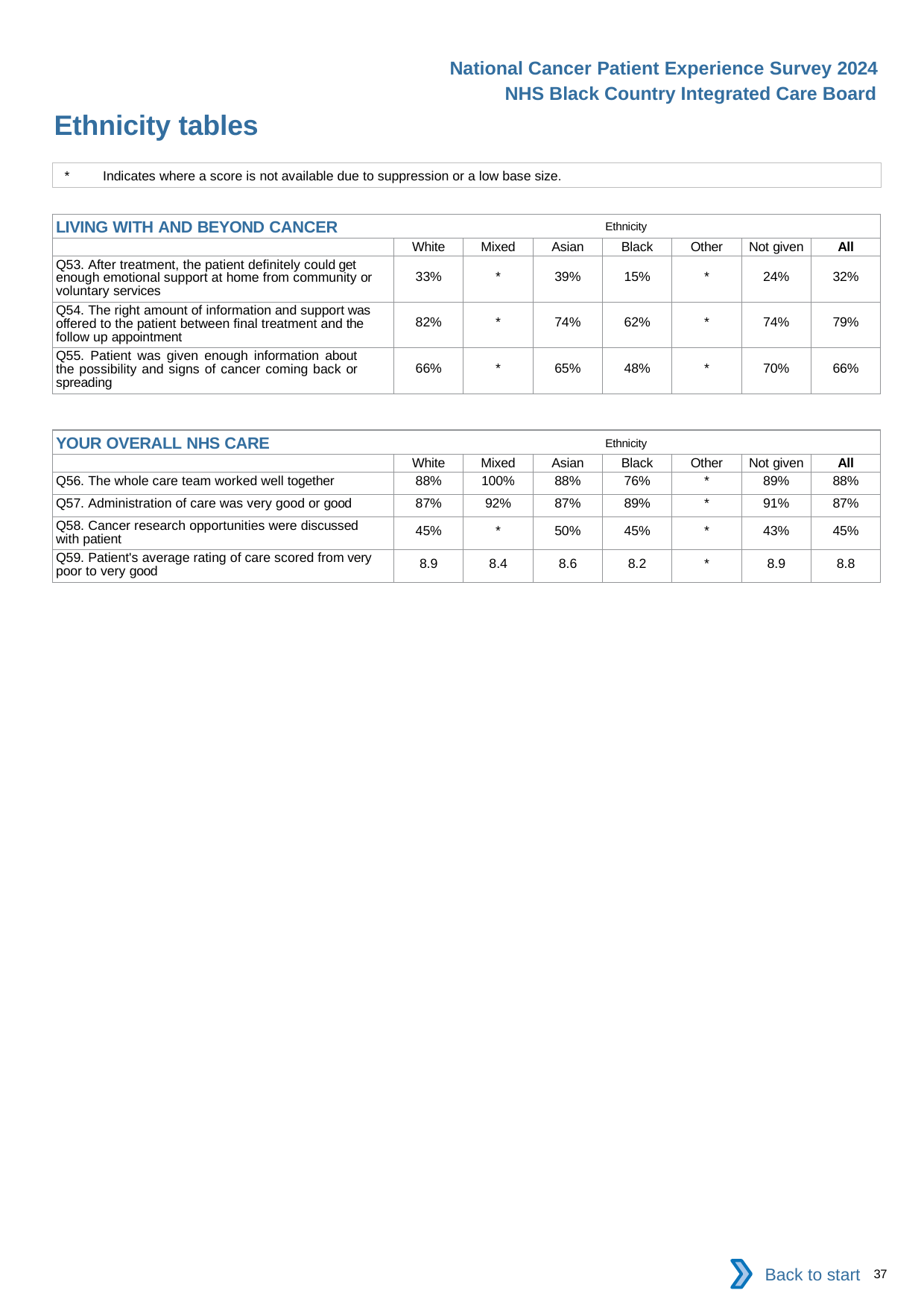

National Cancer Patient Experience Survey 2024
NHS Black Country Integrated Care Board
Ethnicity tables
*	Indicates where a score is not available due to suppression or a low base size.
| LIVING WITH AND BEYOND CANCER Ethnicity |  |  |  |  |  |  |  |
| --- | --- | --- | --- | --- | --- | --- | --- |
|  | White | Mixed | Asian | Black | Other | Not given | All |
| Q53. After treatment, the patient definitely could get enough emotional support at home from community or voluntary services | 33% | \* | 39% | 15% | \* | 24% | 32% |
| Q54. The right amount of information and support was offered to the patient between final treatment and the follow up appointment | 82% | \* | 74% | 62% | \* | 74% | 79% |
| Q55. Patient was given enough information about the possibility and signs of cancer coming back or spreading | 66% | \* | 65% | 48% | \* | 70% | 66% |
| YOUR OVERALL NHS CARE Ethnicity |  |  |  |  |  |  |  |
| --- | --- | --- | --- | --- | --- | --- | --- |
|  | White | Mixed | Asian | Black | Other | Not given | All |
| Q56. The whole care team worked well together | 88% | 100% | 88% | 76% | \* | 89% | 88% |
| Q57. Administration of care was very good or good | 87% | 92% | 87% | 89% | \* | 91% | 87% |
| Q58. Cancer research opportunities were discussed with patient | 45% | \* | 50% | 45% | \* | 43% | 45% |
| Q59. Patient's average rating of care scored from very poor to very good | 8.9 | 8.4 | 8.6 | 8.2 | \* | 8.9 | 8.8 |
Back to start

37